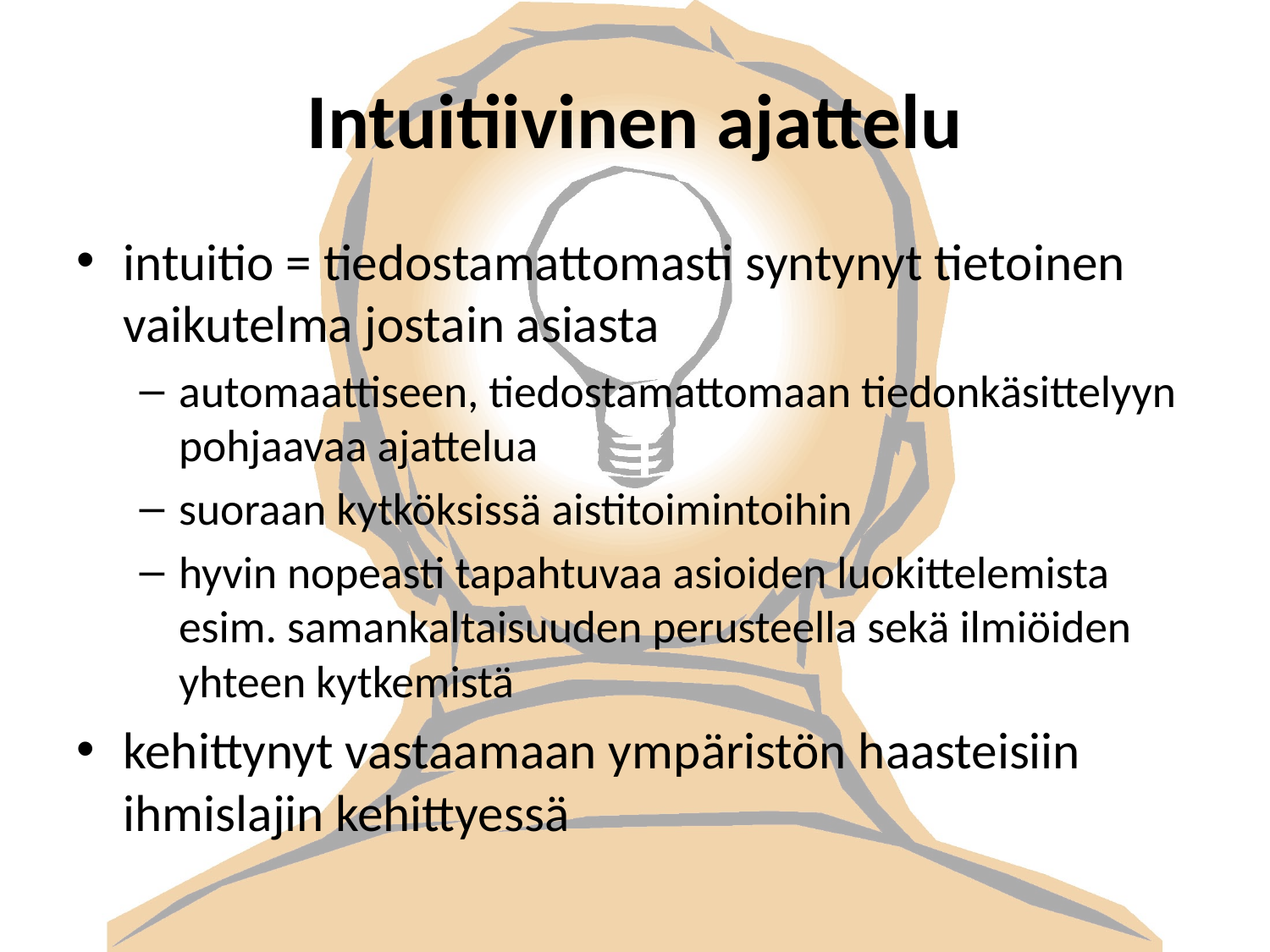

# Intuitiivinen ajattelu
intuitio = tiedostamattomasti syntynyt tietoinen vaikutelma jostain asiasta
automaattiseen, tiedostamattomaan tiedonkäsittelyyn pohjaavaa ajattelua
suoraan kytköksissä aistitoimintoihin
hyvin nopeasti tapahtuvaa asioiden luokittelemista esim. samankaltaisuuden perusteella sekä ilmiöiden yhteen kytkemistä
kehittynyt vastaamaan ympäristön haasteisiin ihmislajin kehittyessä